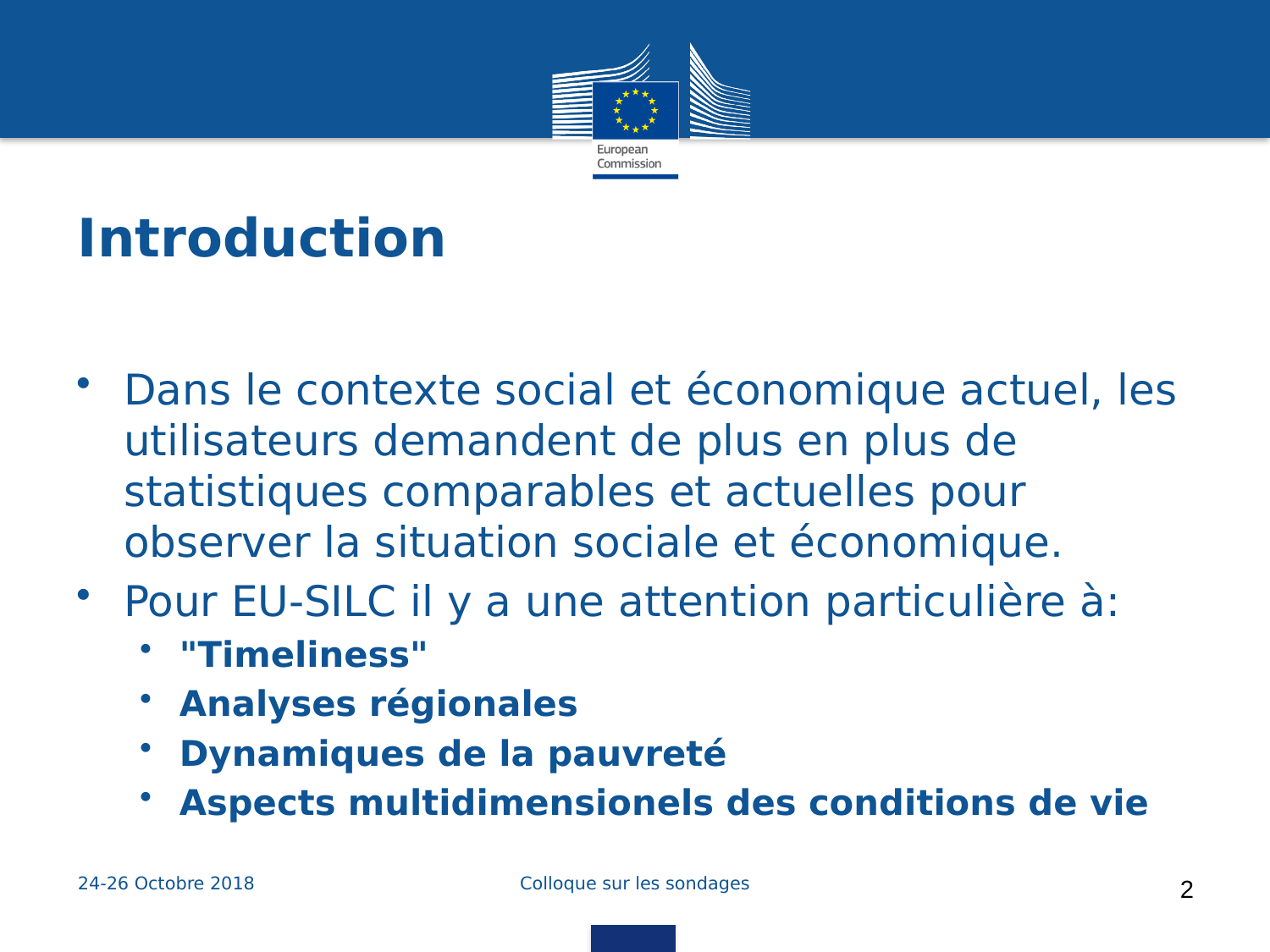

# Introduction
Dans le contexte social et économique actuel, les utilisateurs demandent de plus en plus de statistiques comparables et actuelles pour observer la situation sociale et économique.
Pour EU-SILC il y a une attention particulière à:
"Timeliness"
Analyses régionales
Dynamiques de la pauvreté
Aspects multidimensionels des conditions de vie

24-26 Octobre 2018
Colloque sur les sondages
2